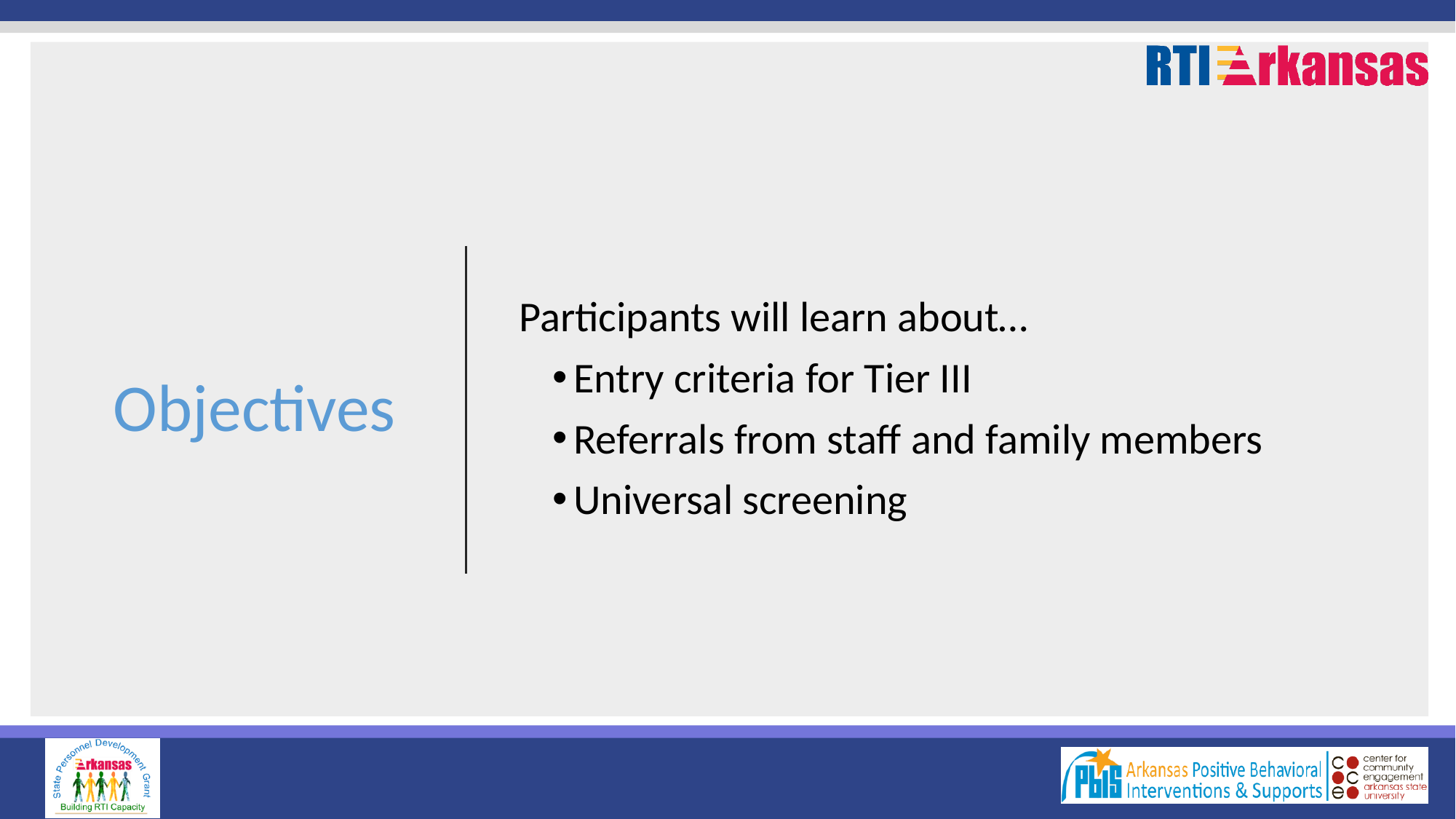

# Objectives
Participants will learn about…
Entry criteria for Tier III
Referrals from staff and family members
Universal screening